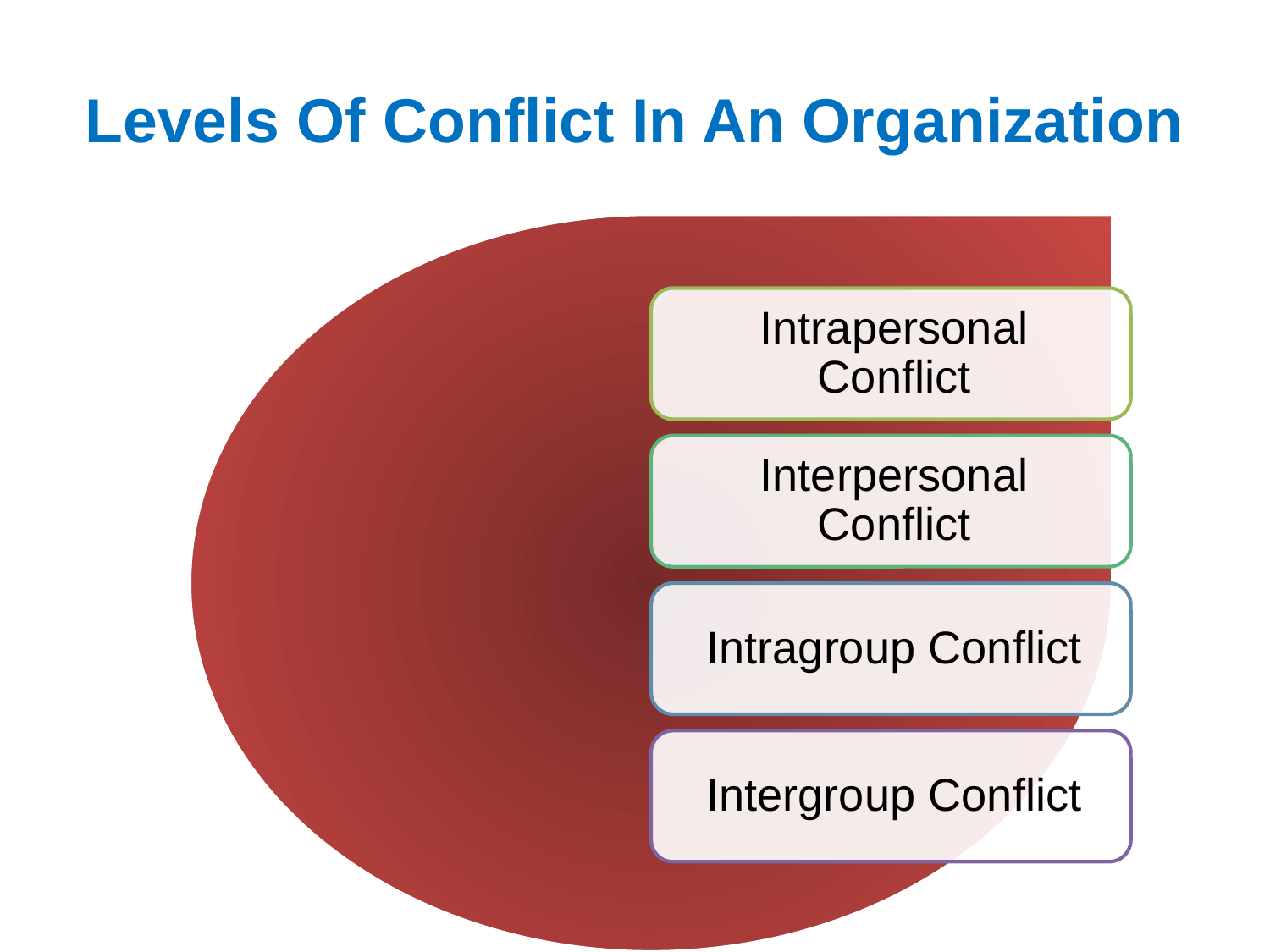

# Levels Of Conflict In An Organization
Intrapersonal Conflict
Interpersonal Conflict
Intragroup Conflict
Intergroup Conflict